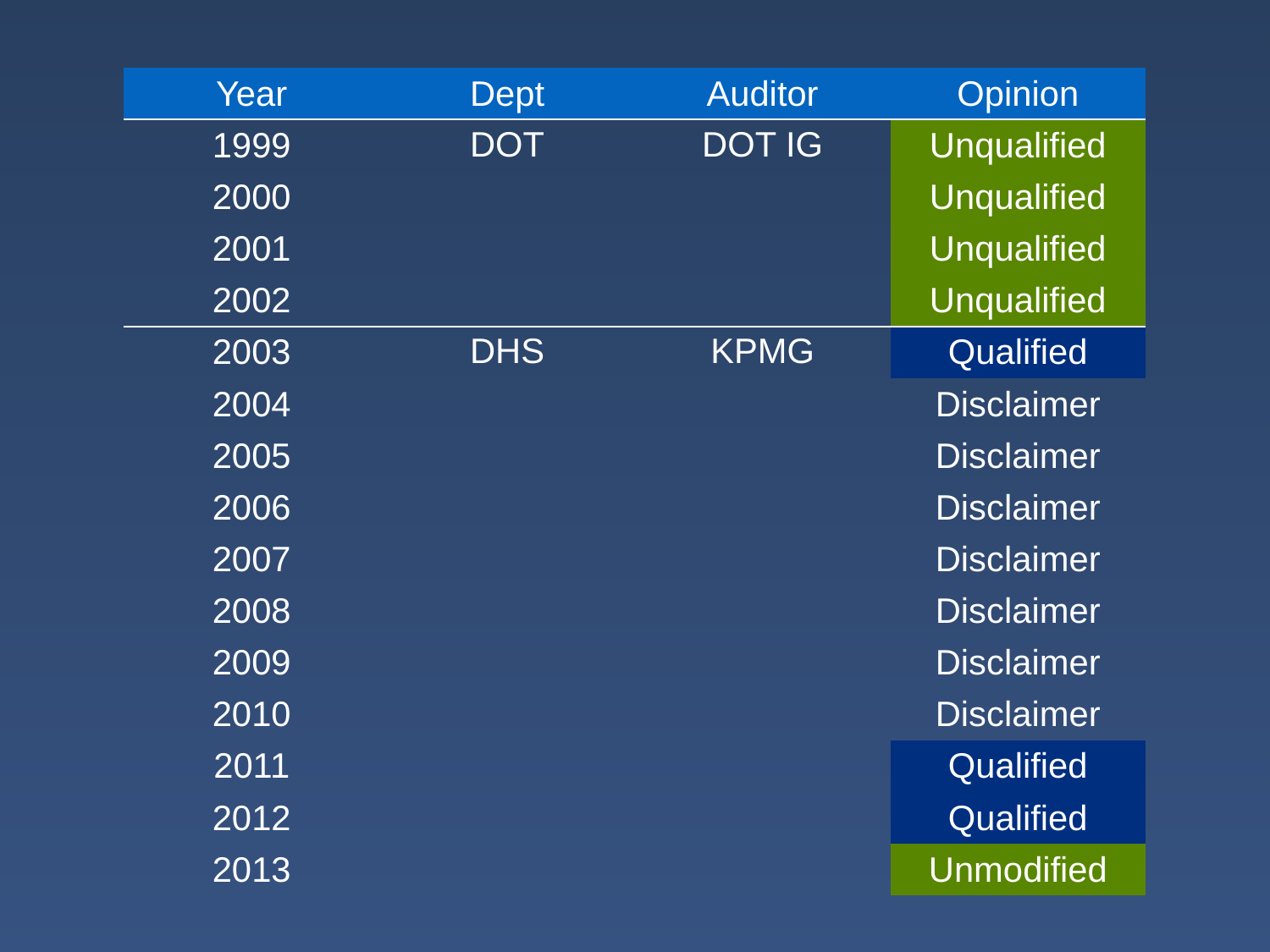

| Year | Dept | Auditor | Opinion |
| --- | --- | --- | --- |
| 1999 | DOT | DOT IG | Unqualified |
| 2000 |  |  | Unqualified |
| 2001 |  |  | Unqualified |
| 2002 |  |  | Unqualified |
| 2003 | DHS | KPMG | Qualified |
| 2004 |  |  | Disclaimer |
| 2005 |  |  | Disclaimer |
| 2006 |  |  | Disclaimer |
| 2007 |  |  | Disclaimer |
| 2008 |  |  | Disclaimer |
| 2009 |  |  | Disclaimer |
| 2010 |  |  | Disclaimer |
| 2011 |  |  | Qualified |
| 2012 |  |  | Qualified |
| 2013 |  |  | Unmodified |